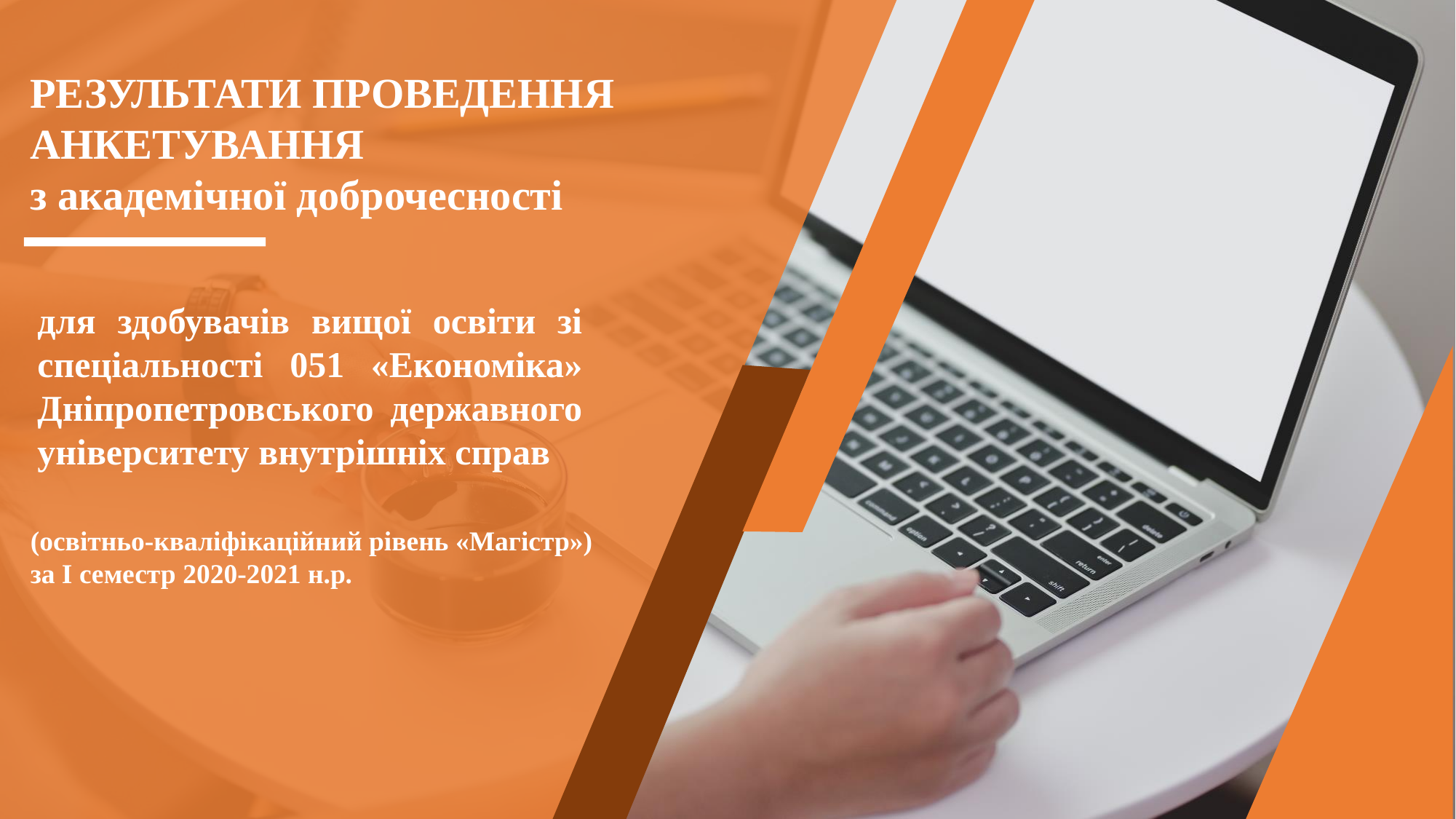

РЕЗУЛЬТАТИ ПРОВЕДЕННЯ АНКЕТУВАННЯ
з академічної доброчесності

для здобувачів вищої освіти зі спеціальності 051 «Економіка» Дніпропетровського державного університету внутрішніх справ

(освітньо-кваліфікаційний рівень «Магістр»)
за І семестр 2020-2021 н.р.